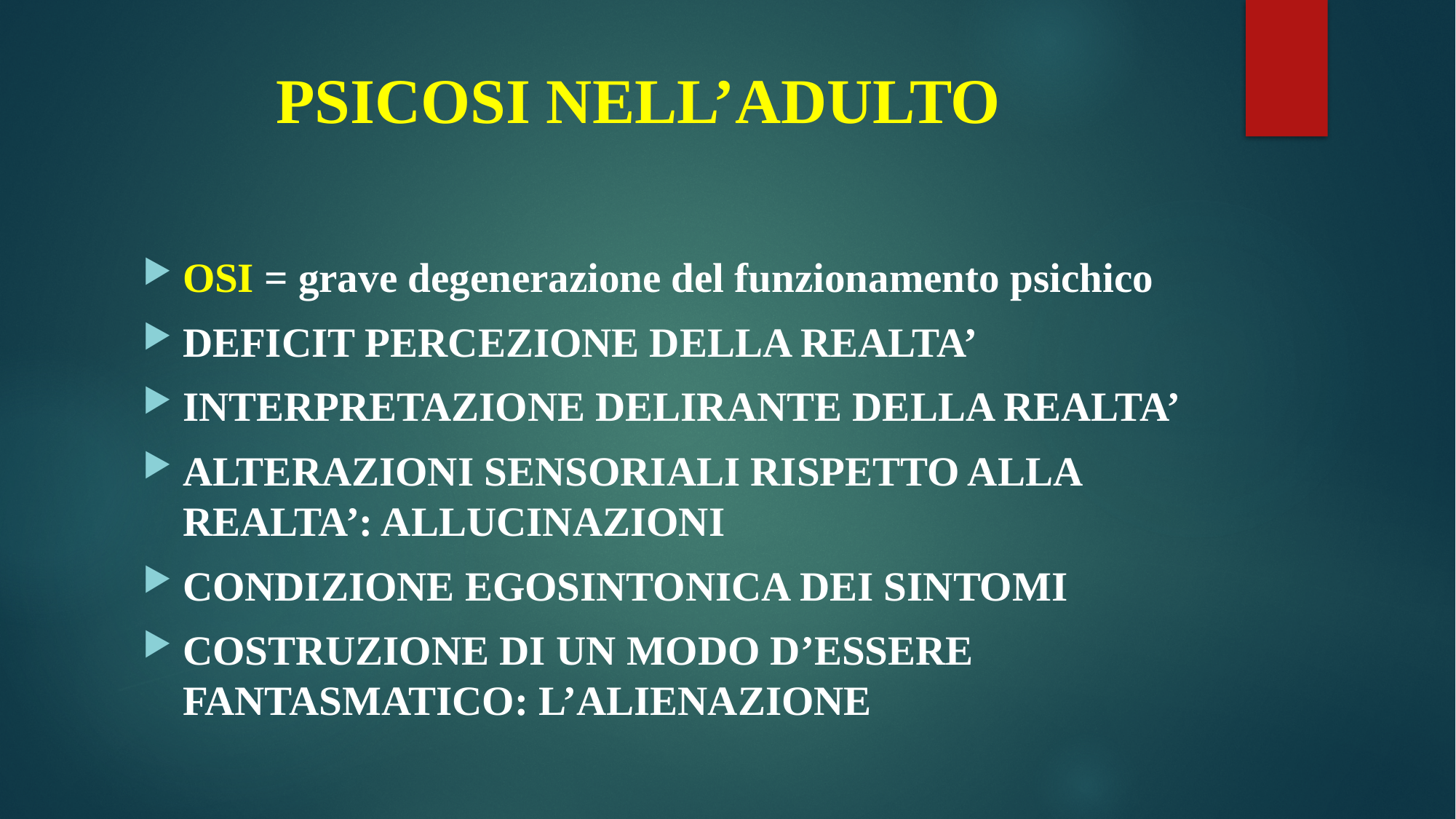

# PSICOSI NELL’ADULTO
OSI = grave degenerazione del funzionamento psichico
DEFICIT PERCEZIONE DELLA REALTA’
INTERPRETAZIONE DELIRANTE DELLA REALTA’
ALTERAZIONI SENSORIALI RISPETTO ALLA REALTA’: ALLUCINAZIONI
CONDIZIONE EGOSINTONICA DEI SINTOMI
COSTRUZIONE DI UN MODO D’ESSERE FANTASMATICO: L’ALIENAZIONE